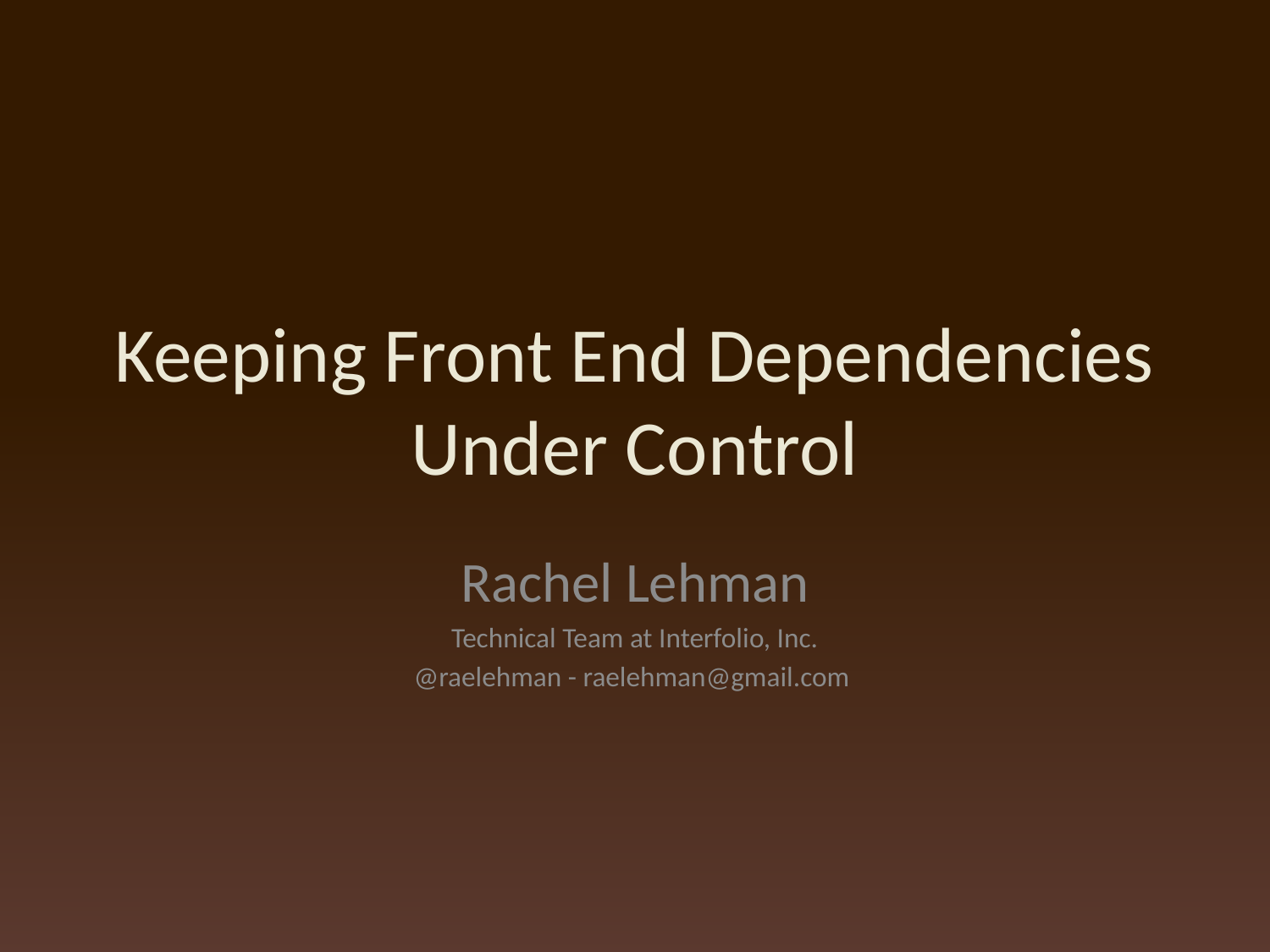

# Keeping Front End Dependencies Under Control
Rachel Lehman
Technical Team at Interfolio, Inc.
@raelehman - raelehman@gmail.com